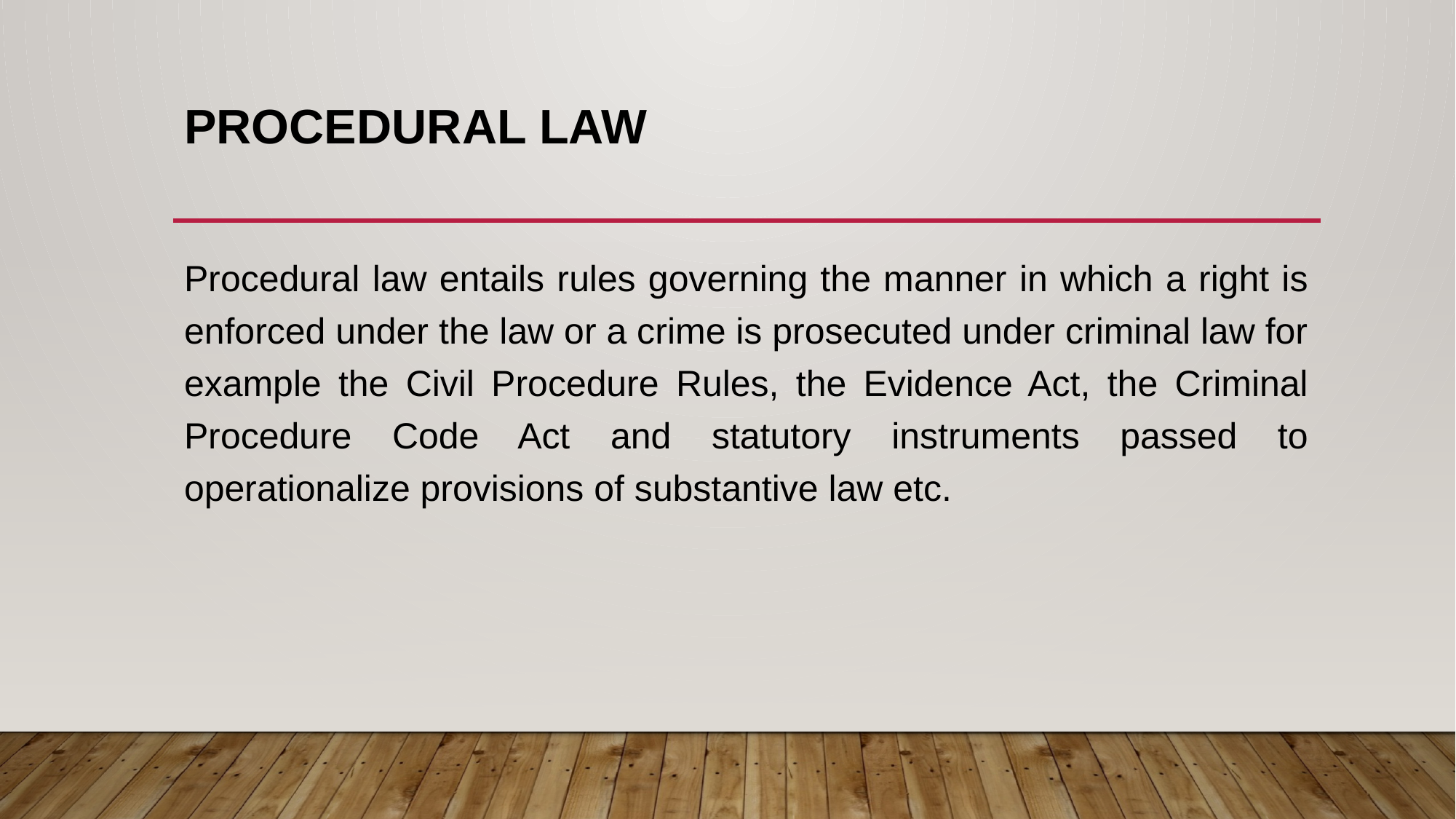

# PROCEDURAL LAW
Procedural law entails rules governing the manner in which a right is enforced under the law or a crime is prosecuted under criminal law for example the Civil Procedure Rules, the Evidence Act, the Criminal Procedure Code Act and statutory instruments passed to operationalize provisions of substantive law etc.